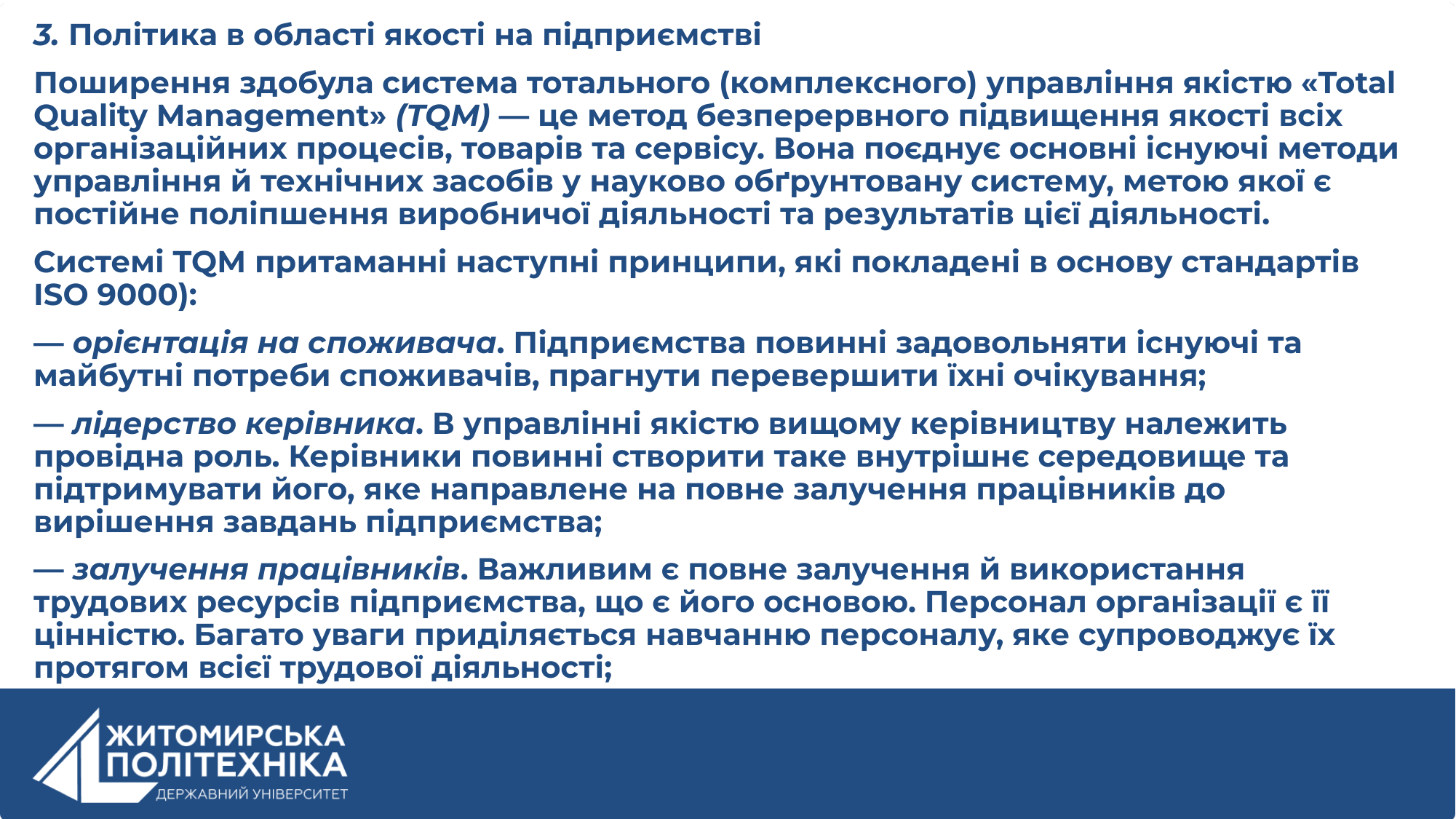

3. Політика в області якості на підприємстві
Поширення здобула система тотального (комплексного) управління якістю «Total Quality Management» (TQM) — це метод безперервного підвищення якості всіх організаційних процесів, товарів та сервісу. Вона поєднує основні існуючі методи управління й технічних засобів у науково обґрунтовану систему, метою якої є постійне поліпшення виробничої діяльності та результатів цієї діяльності.
Системі TQM притаманні наступні принципи, які покладені в основу стандартів ISO 9000):
— орієнтація на споживача. Підприємства повинні задовольняти існуючі та майбутні потреби споживачів, прагнути перевершити їхні очікування;
— лідерство керівника. В управлінні якістю вищому керівництву належить провідна роль. Керівники повинні створити таке внутрішнє середовище та підтримувати його, яке направлене на повне залучення працівників до вирішення завдань підприємства;
— залучення працівників. Важливим є повне залучення й використання трудових ресурсів підприємства, що є його основою. Персонал організації є її цінністю. Багато уваги приділяється навчанню персоналу, яке супроводжує їх протягом всієї трудової діяльності;